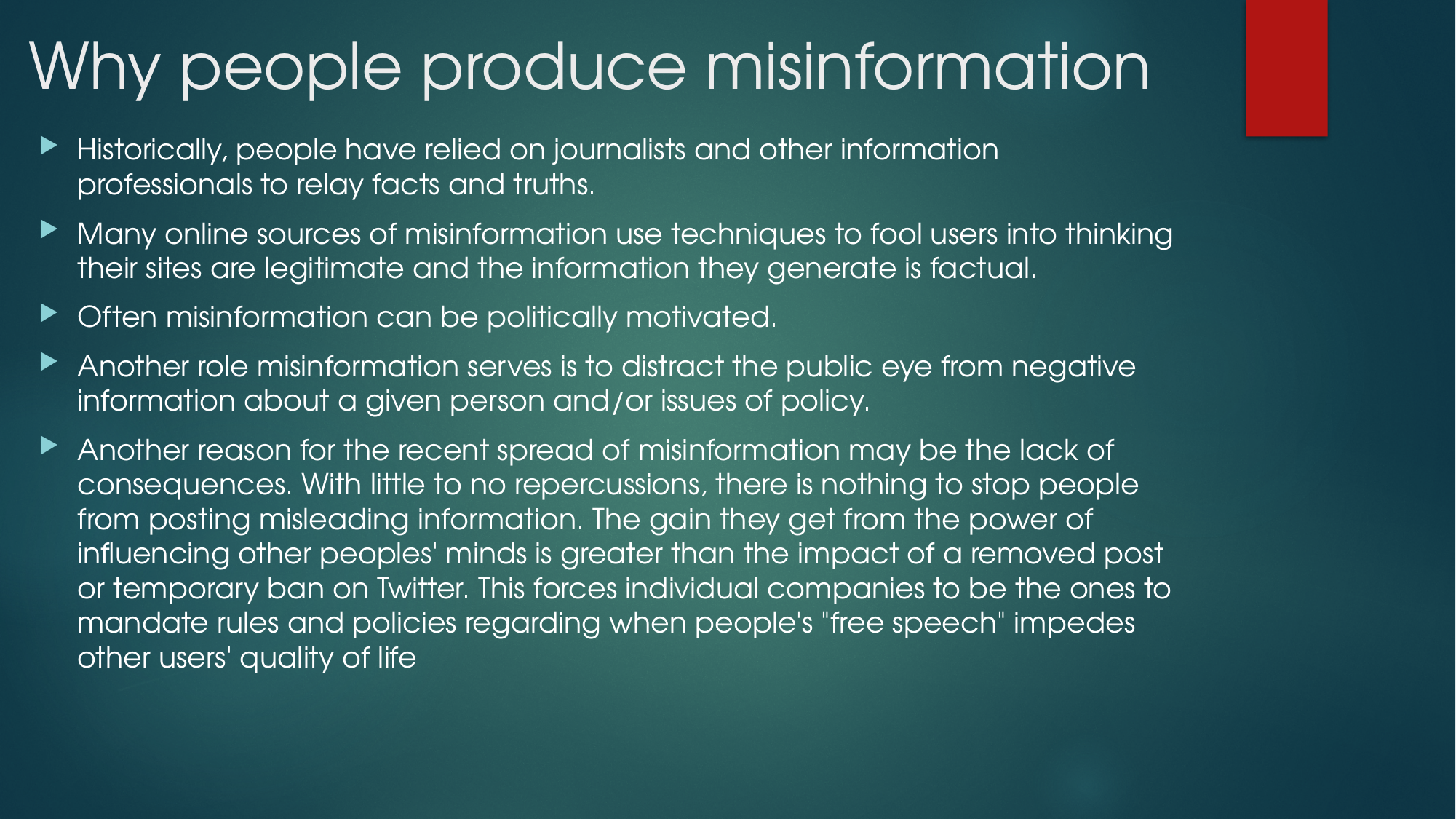

# Why people produce misinformation
Historically, people have relied on journalists and other information professionals to relay facts and truths.
Many online sources of misinformation use techniques to fool users into thinking their sites are legitimate and the information they generate is factual.
Often misinformation can be politically motivated.
Another role misinformation serves is to distract the public eye from negative information about a given person and/or issues of policy.
Another reason for the recent spread of misinformation may be the lack of consequences. With little to no repercussions, there is nothing to stop people from posting misleading information. The gain they get from the power of influencing other peoples' minds is greater than the impact of a removed post or temporary ban on Twitter. This forces individual companies to be the ones to mandate rules and policies regarding when people's "free speech" impedes other users' quality of life